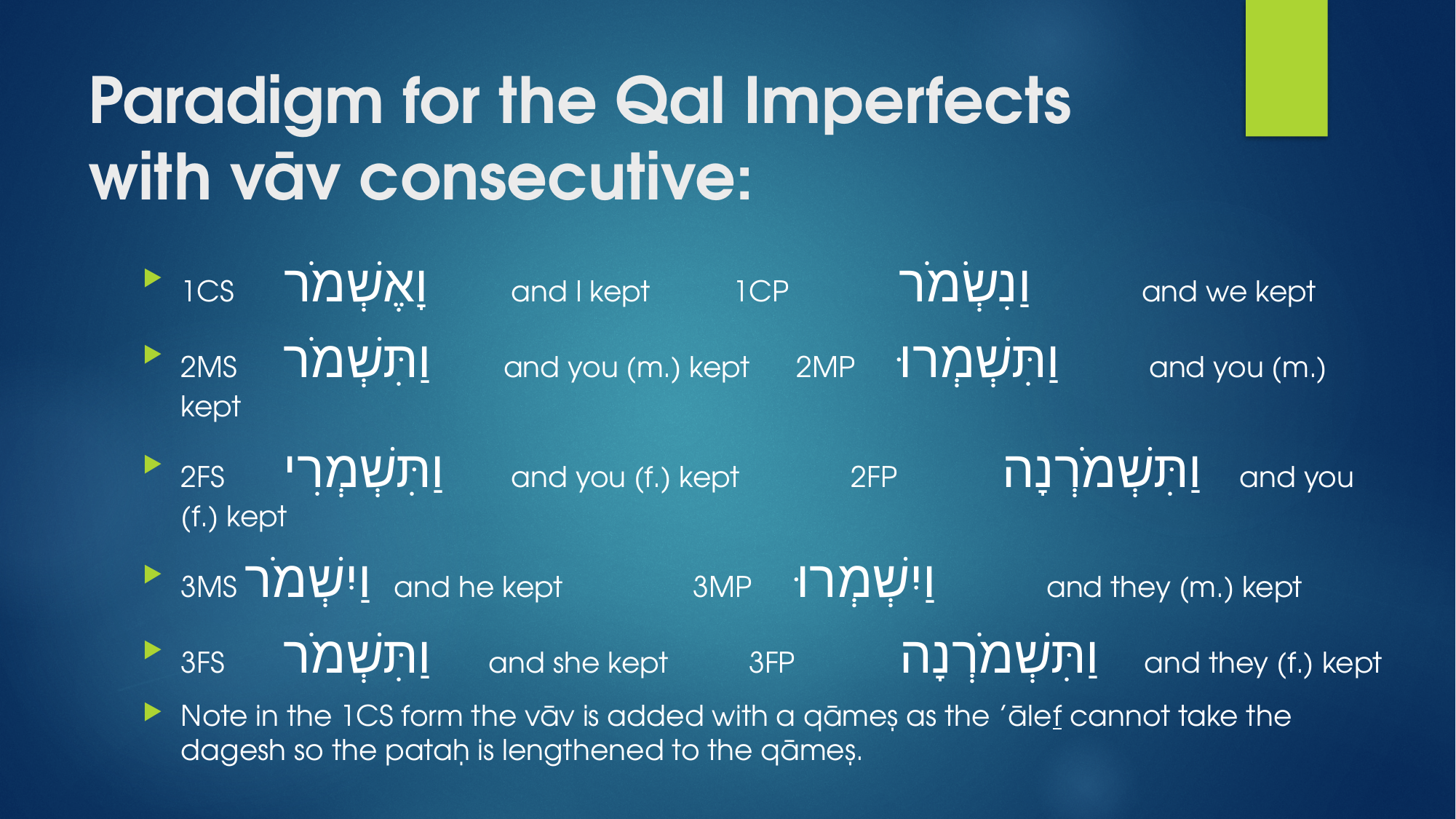

# Paradigm for the Qal Imperfects with vāv consecutive:
1CS	וָאֶשְׁמֹר	   and I kept		     1CP 	וַנִשְׂמֹר	     and we kept
2MS	וַתִּשְׁמֹר	  and you (m.) kept	2MP 	וַתִּשְׁמְרוּ 	      and you (m.) kept
2FS 	וַתִּשְׁמְרִי	   and you (f.) kept	       2FP 	וַתִּשְׁמֹרְנָה     and you (f.) kept
3MS וַיִשְׁמֹר   and he kept		             3MP 	וַיִשְׁמְרוּ 	      and they (m.) kept
3FS 	וַתִּשְׁמֹר	and she kept		       3FP 	וַתִּשְׁמֹרְנָה      and they (f.) kept
Note in the 1CS form the vāv is added with a qāmeṣ as the ’ālef cannot take the dagesh so the pataḥ is lengthened to the qāmeṣ.